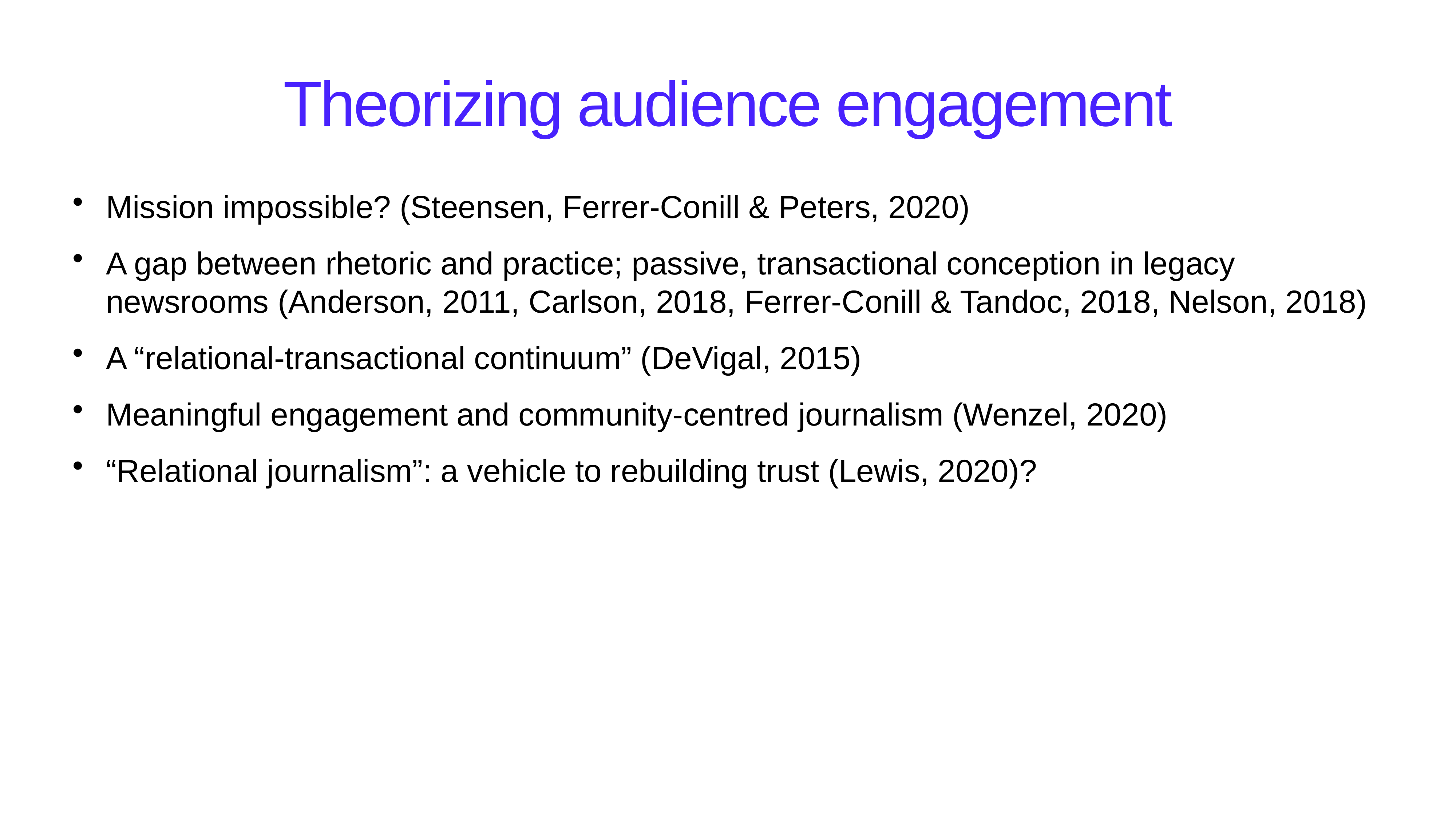

# Theorizing audience engagement
Mission impossible? (Steensen, Ferrer-Conill & Peters, 2020)
A gap between rhetoric and practice; passive, transactional conception in legacy newsrooms (Anderson, 2011, Carlson, 2018, Ferrer-Conill & Tandoc, 2018, Nelson, 2018)
A “relational-transactional continuum” (DeVigal, 2015)
Meaningful engagement and community-centred journalism (Wenzel, 2020)
“Relational journalism”: a vehicle to rebuilding trust (Lewis, 2020)?